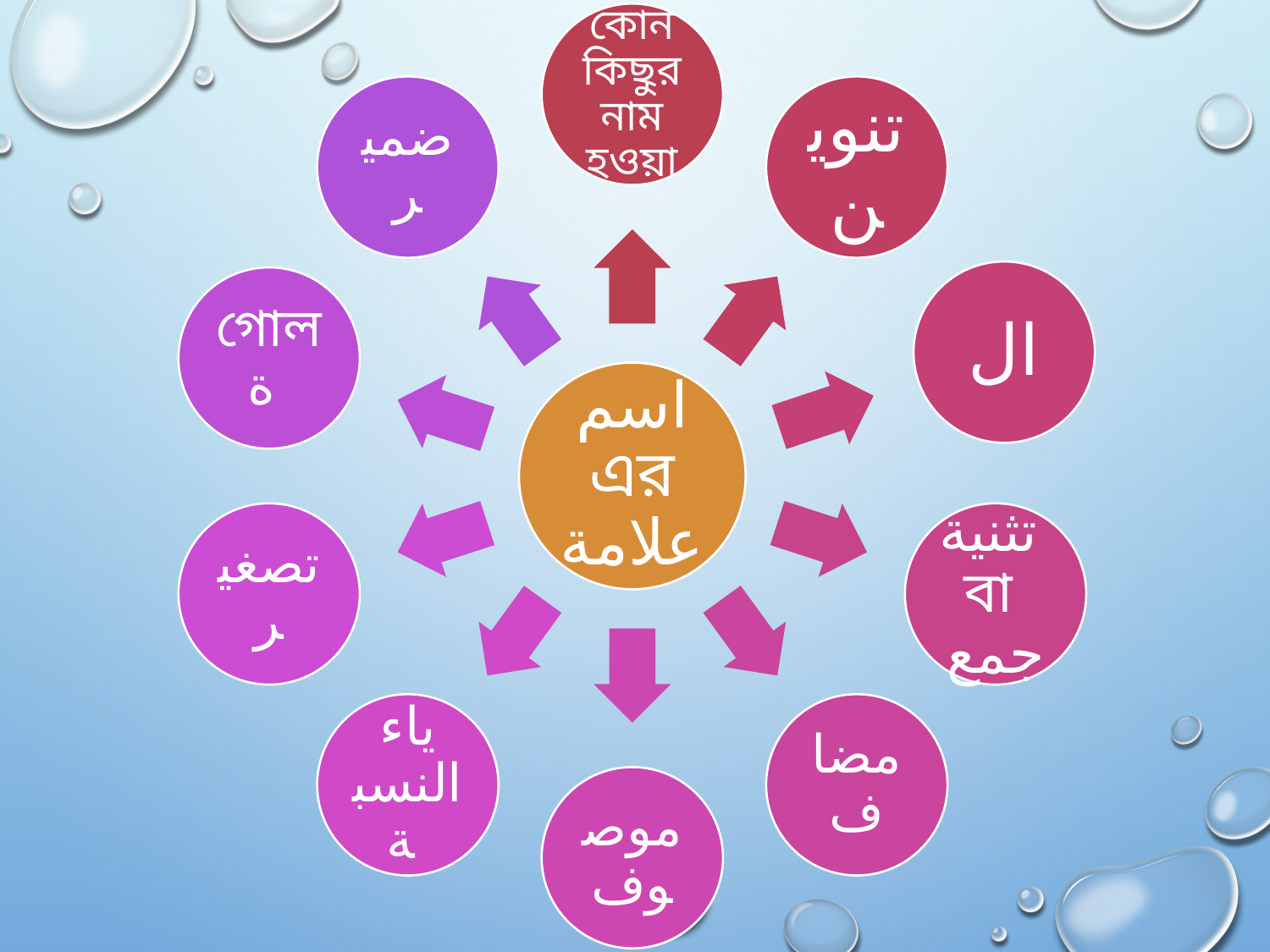

اسم এর علامة

কোন কিছুর নাম হওয়া

تنوين

ال

تثنية  বা  جمع

مضاف

موصوف

ياء النسبة

تصغير

গোল ة

ضمير